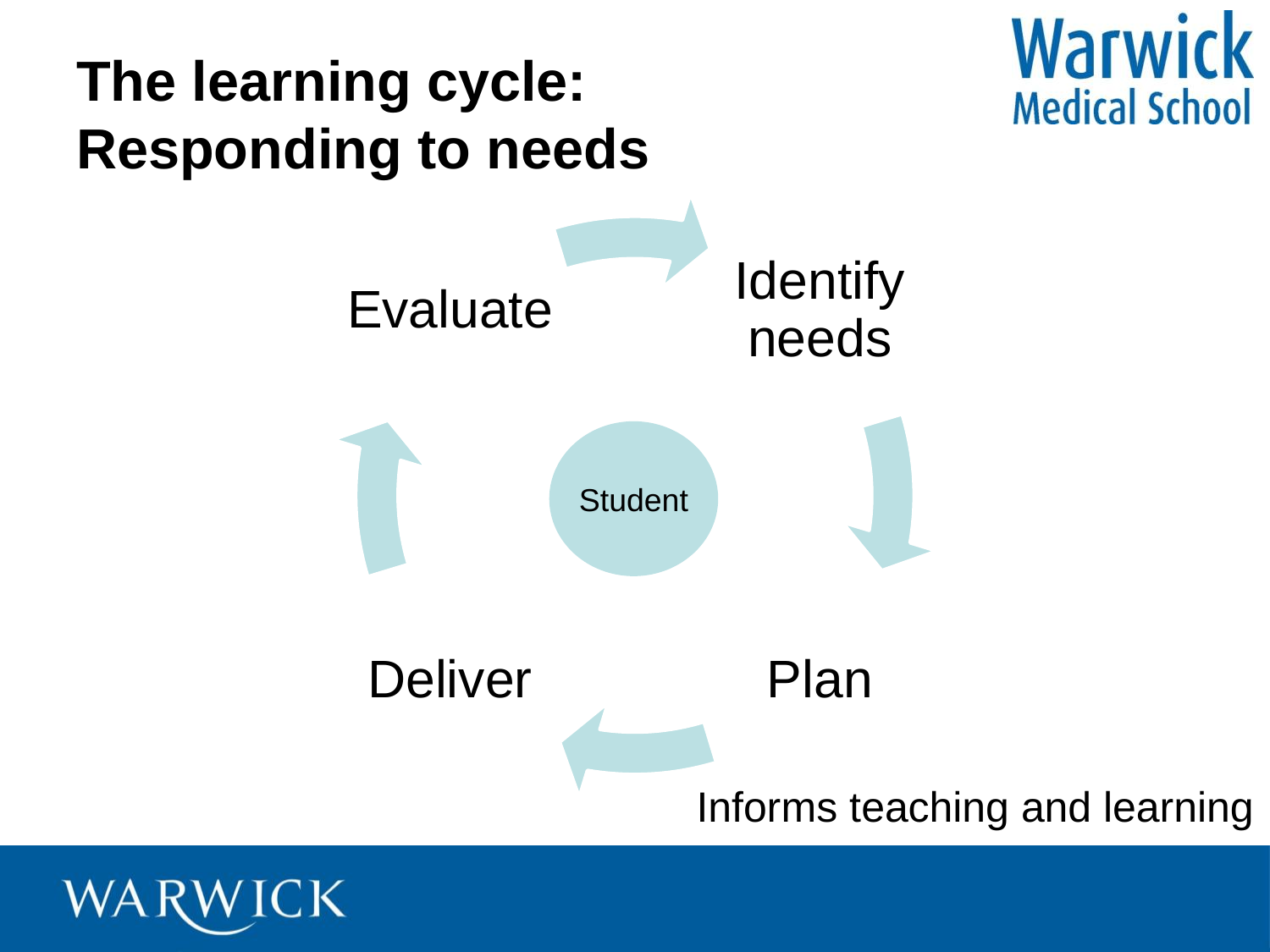

# The learning cycle: Responding to needs
Identify needs
Plan
Deliver
Evaluate
Student
Informs teaching and learning